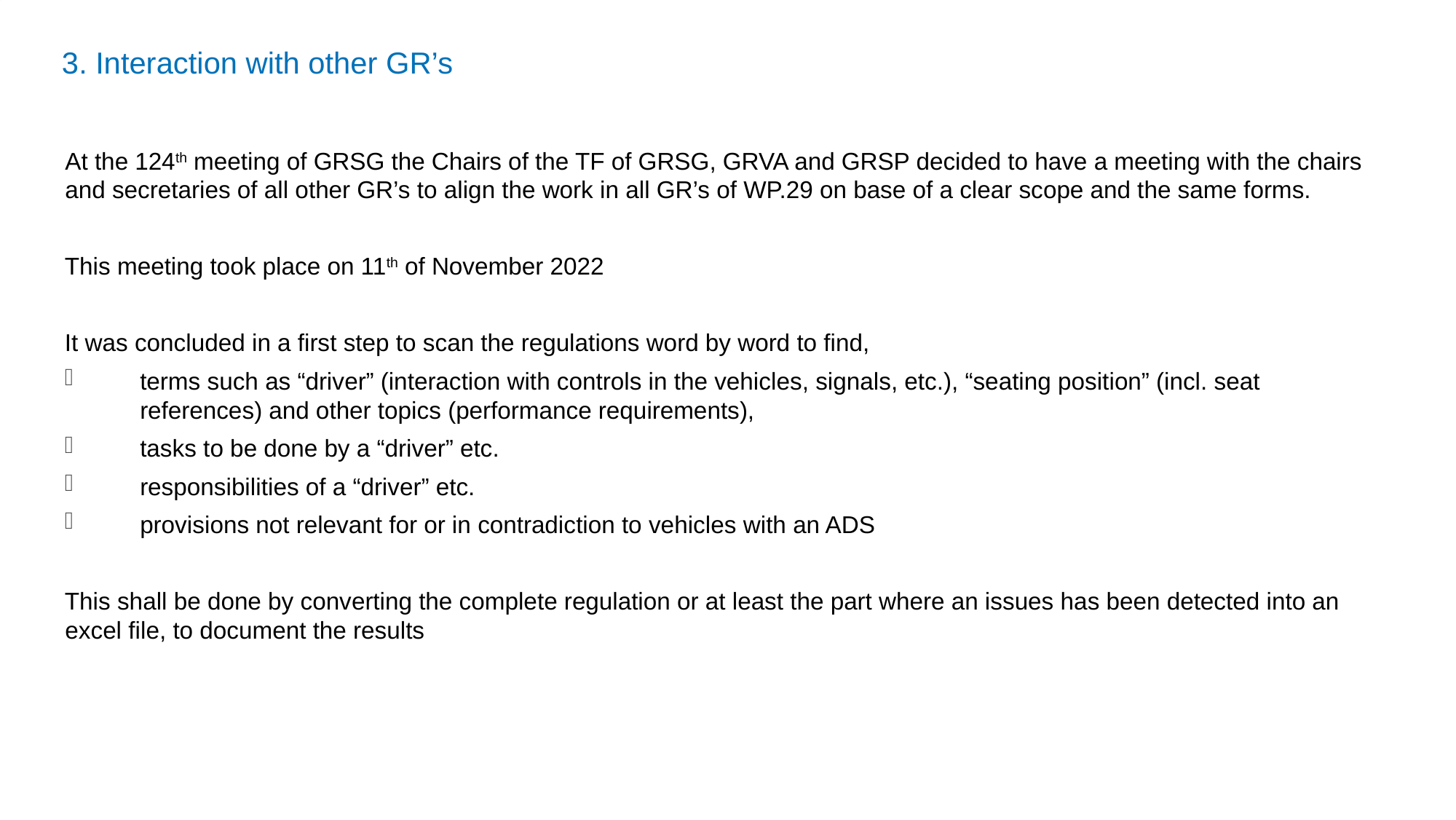

3. Interaction with other GR’s

	At the 124th meeting of GRSG the Chairs of the TF of GRSG, GRVA and GRSP decided to have a meeting with the chairs and secretaries of all other GR’s to align the work in all GR’s of WP.29 on base of a clear scope and the same forms.

This meeting took place on 11th of November 2022

It was concluded in a first step to scan the regulations word by word to find,
terms such as “driver” (interaction with controls in the vehicles, signals, etc.), “seating position” (incl. seat references) and other topics (performance requirements),
tasks to be done by a “driver” etc.
responsibilities of a “driver” etc.
provisions not relevant for or in contradiction to vehicles with an ADS

This shall be done by converting the complete regulation or at least the part where an issues has been detected into an excel file, to document the results